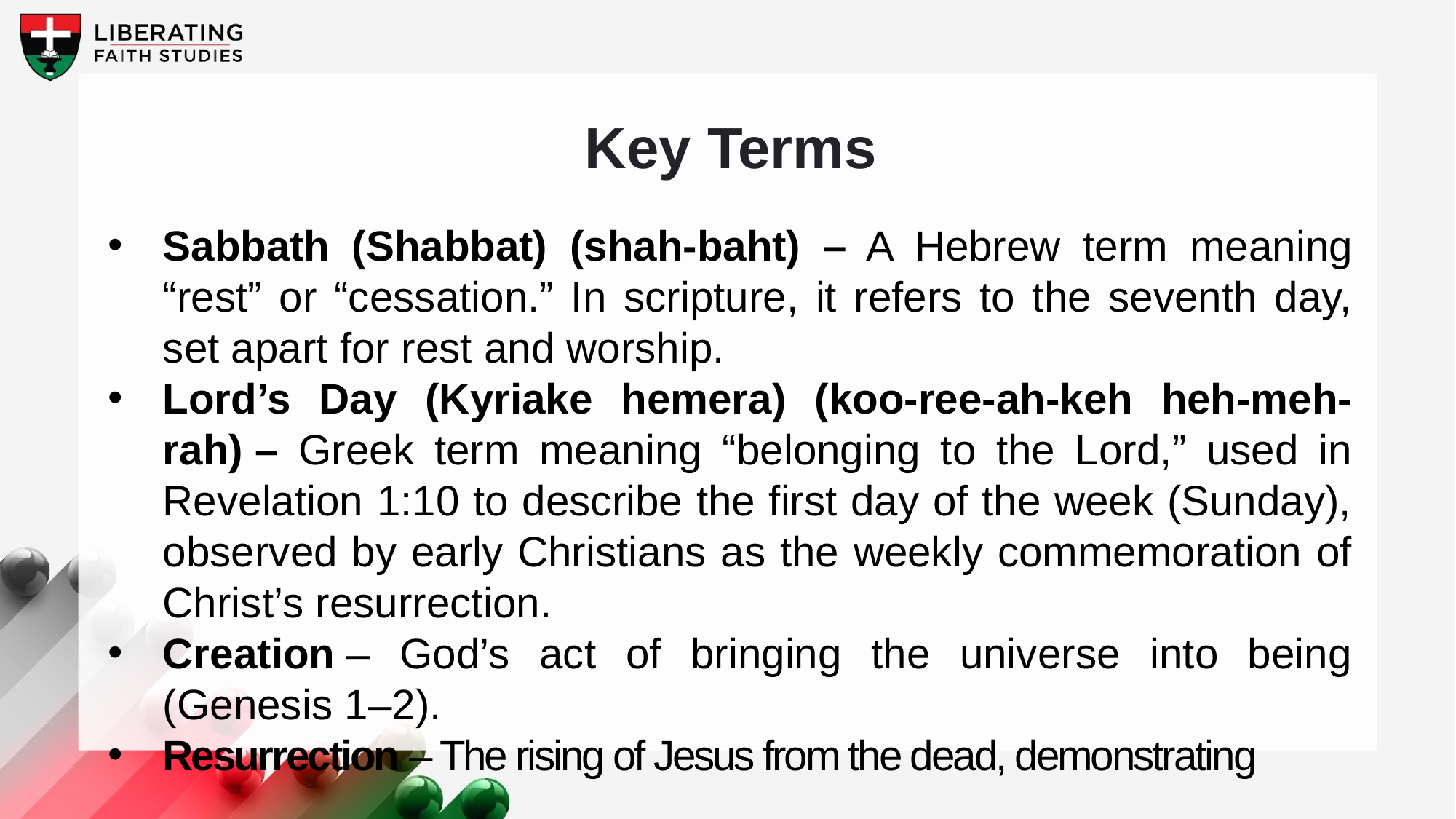

Key Terms
Sabbath (Shabbat) (shah-baht) – A Hebrew term meaning “rest” or “cessation.” In scripture, it refers to the seventh day, set apart for rest and worship.
Lord’s Day (Kyriake hemera) (koo-ree-ah-keh heh-meh-rah) – Greek term meaning “belonging to the Lord,” used in Revelation 1:10 to describe the first day of the week (Sunday), observed by early Christians as the weekly commemoration of Christ’s resurrection.
Creation – God’s act of bringing the universe into being (Genesis 1–2).
Resurrection – The rising of Jesus from the dead, demonstrating
Your title here